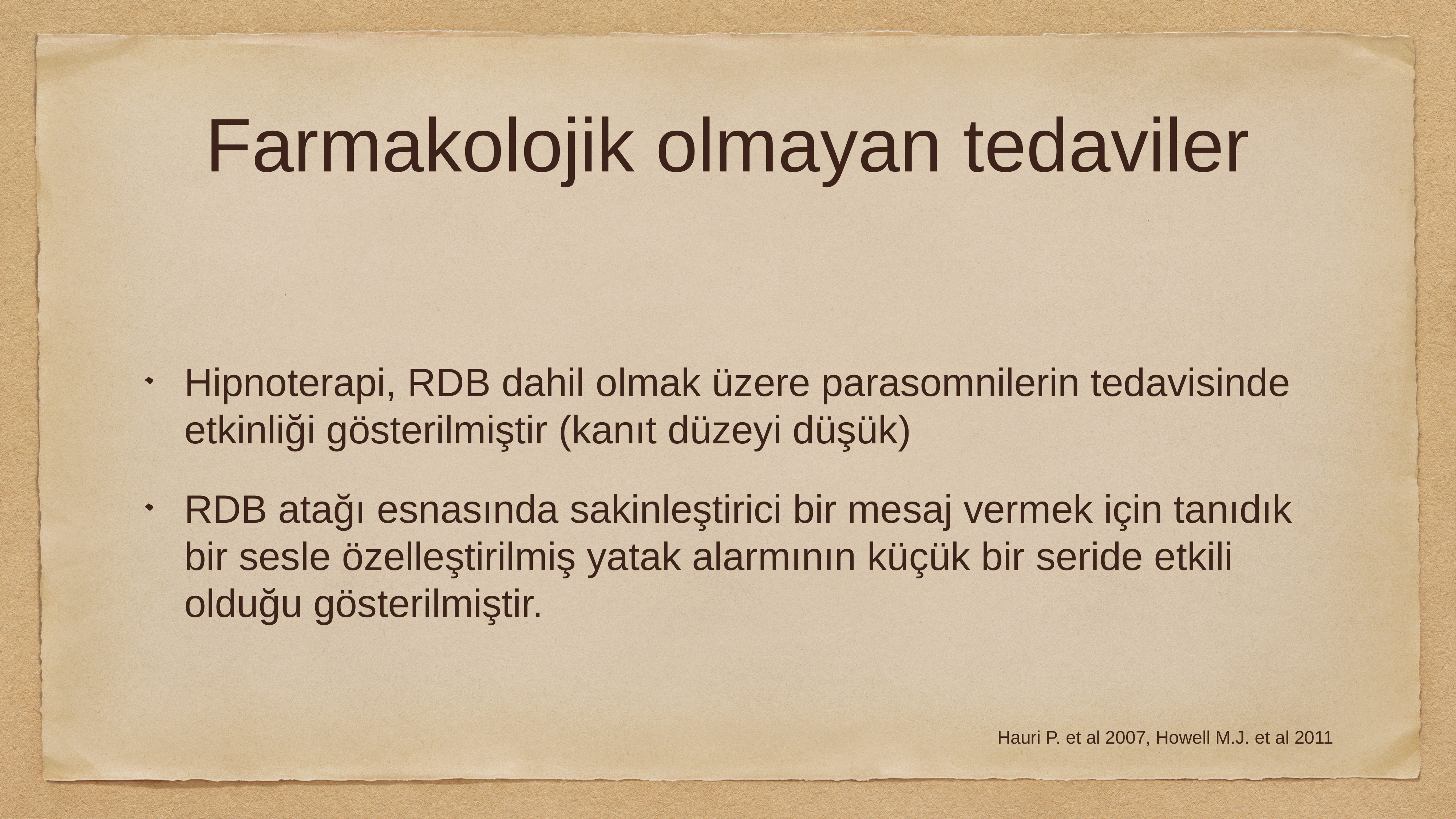

# Farmakolojik olmayan tedaviler
Hipnoterapi, RDB dahil olmak üzere parasomnilerin tedavisinde etkinliği gösterilmiştir (kanıt düzeyi düşük)
RDB atağı esnasında sakinleştirici bir mesaj vermek için tanıdık bir sesle özelleştirilmiş yatak alarmının küçük bir seride etkili olduğu gösterilmiştir.
Hauri P. et al 2007, Howell M.J. et al 2011